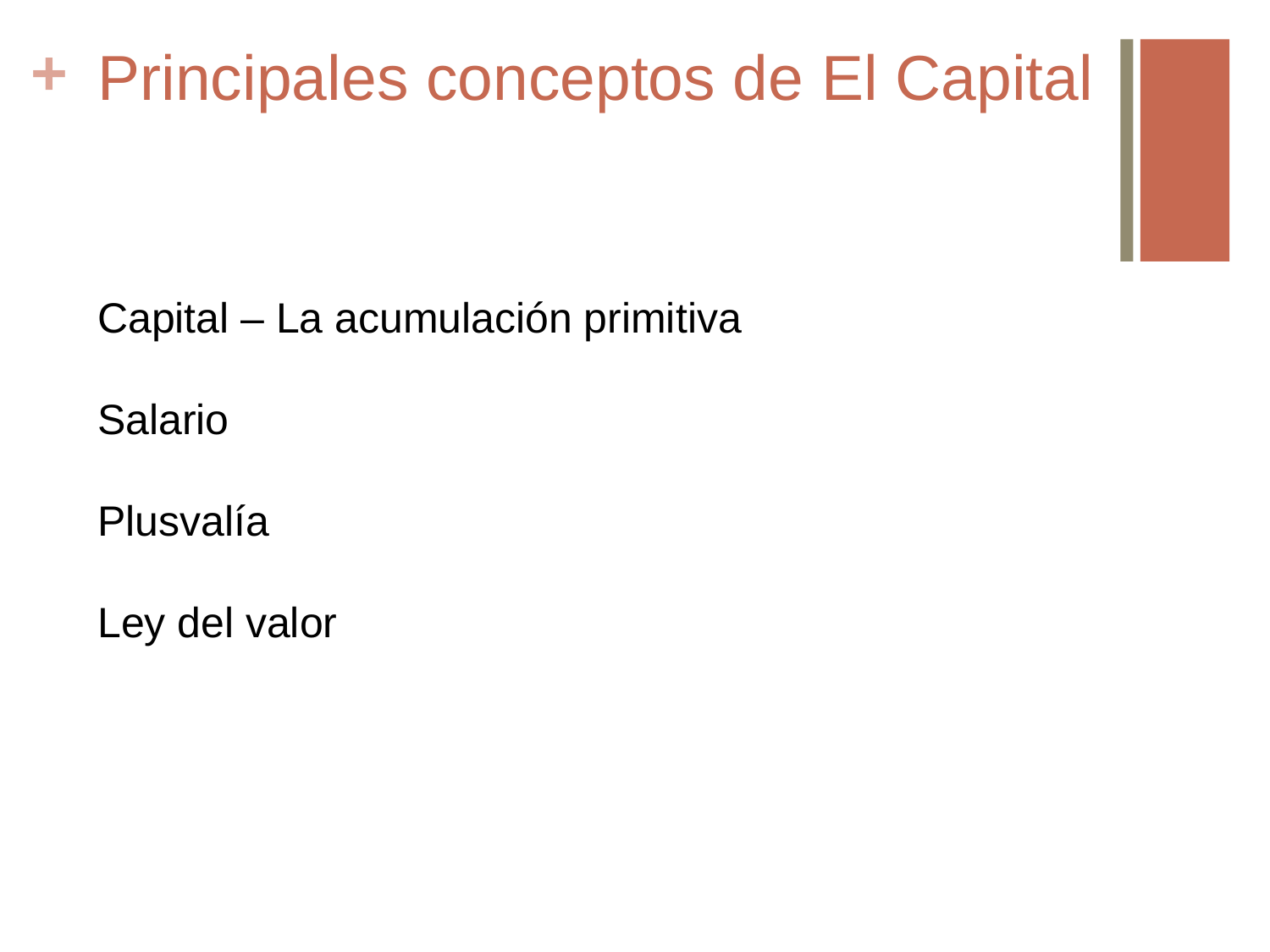

# Principales conceptos de El Capital
Capital – La acumulación primitiva

Salario

Plusvalía

Ley del valor